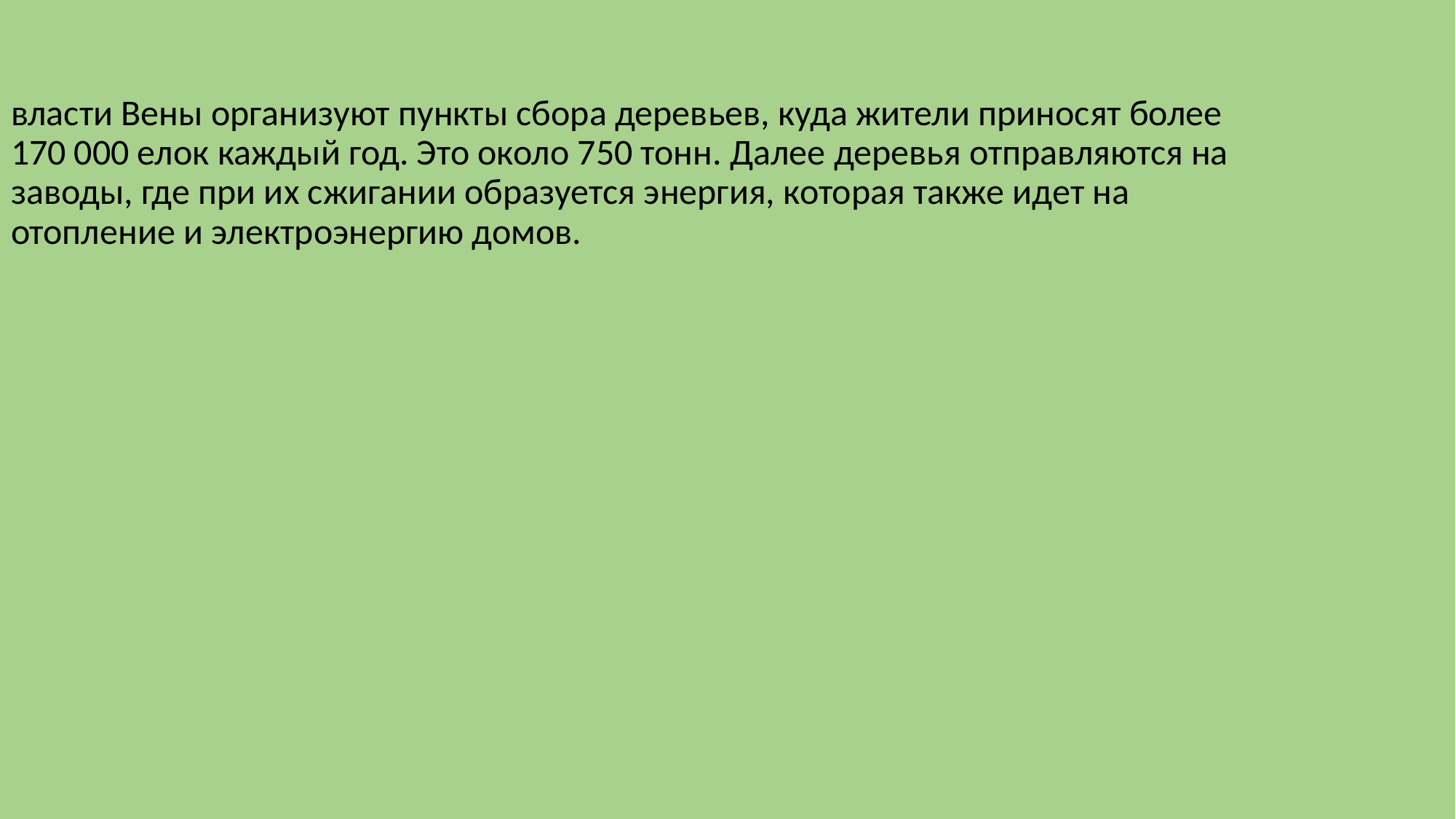

власти Вены организуют пункты сбора деревьев, куда жители приносят более 170 000 елок каждый год. Это около 750 тонн. Далее деревья отправляются на заводы, где при их сжигании образуется энергия, которая также идет на отопление и электроэнергию домов.